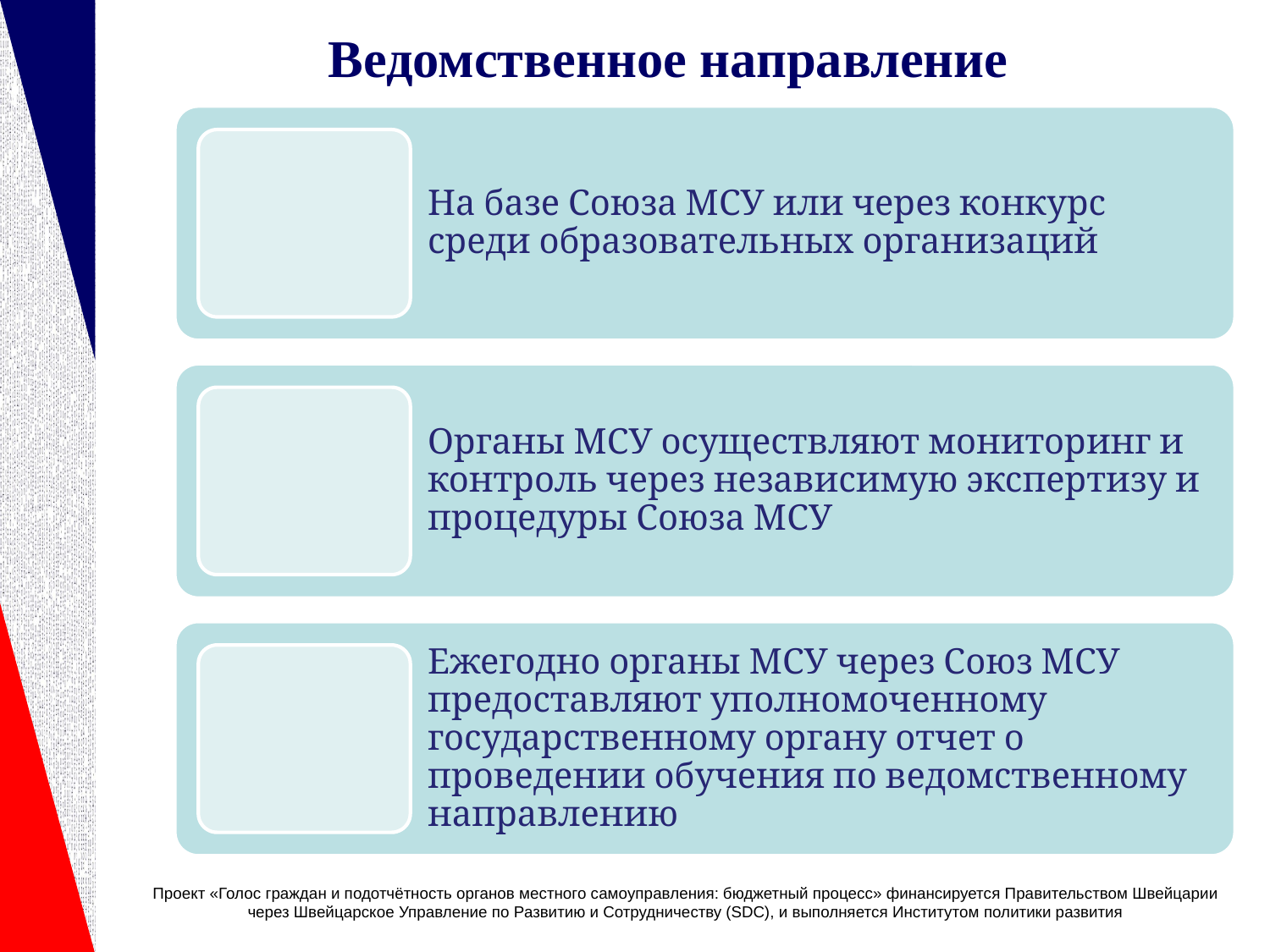

# Ведомственное направление
На базе Союза МСУ или через конкурс среди образовательных организаций
Органы МСУ осуществляют мониторинг и контроль через независимую экспертизу и процедуры Союза МСУ
Ежегодно органы МСУ через Союз МСУ предоставляют уполномоченному государственному органу отчет о проведении обучения по ведомственному направлению